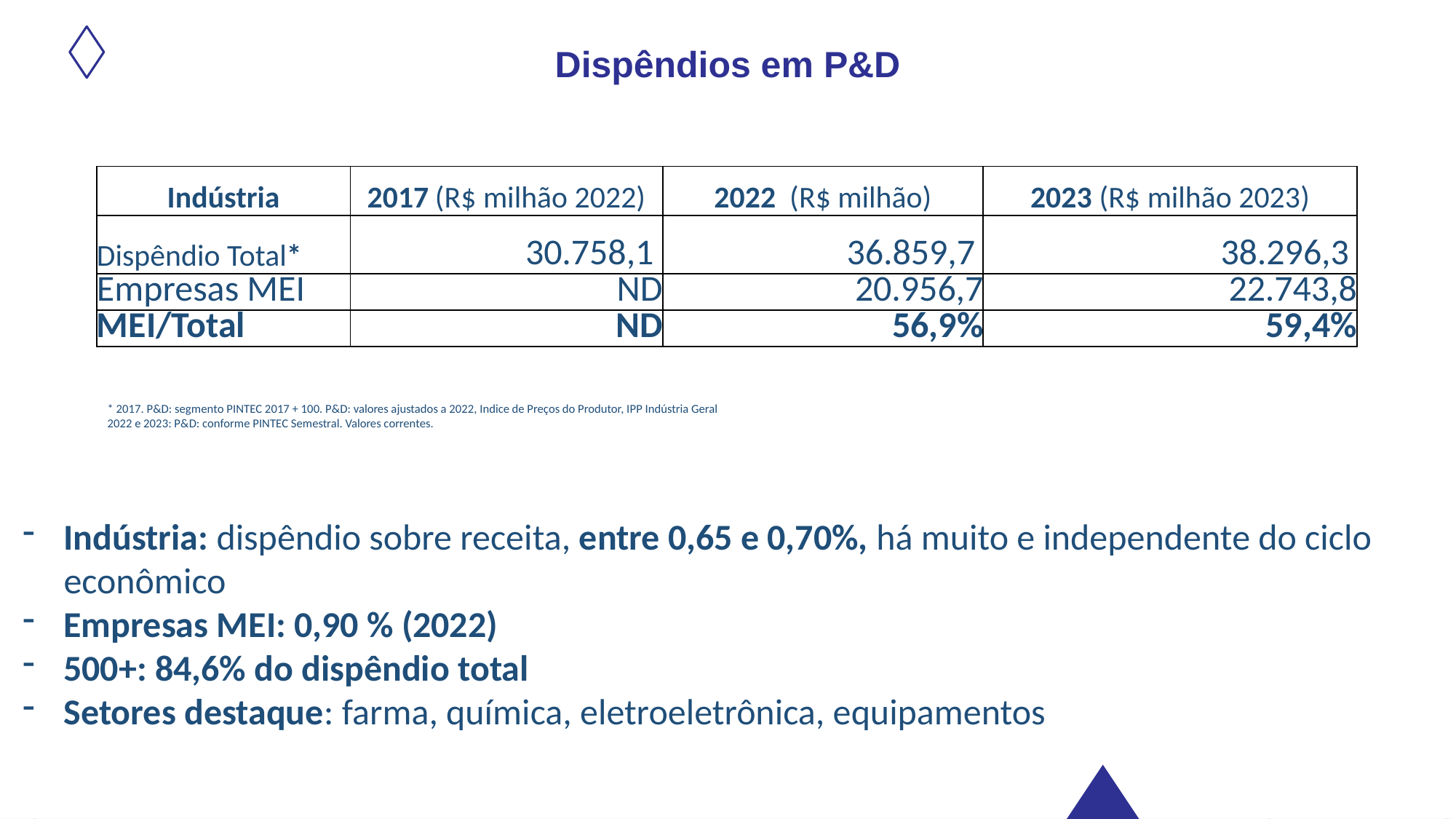

Dispêndios em P&D
| Indústria | 2017 (R$ milhão 2022) | 2022 (R$ milhão) | 2023 (R$ milhão 2023) |
| --- | --- | --- | --- |
| Dispêndio Total\* | 30.758,1 | 36.859,7 | 38.296,3 |
| Empresas MEI | ND | 20.956,7 | 22.743,8 |
| MEI/Total | ND | 56,9% | 59,4% |
* 2017. P&D: segmento PINTEC 2017 + 100. P&D: valores ajustados a 2022, Indice de Preços do Produtor, IPP Indústria Geral
2022 e 2023: P&D: conforme PINTEC Semestral. Valores correntes.
Indústria: dispêndio sobre receita, entre 0,65 e 0,70%, há muito e independente do ciclo econômico
Empresas MEI: 0,90 % (2022)
500+: 84,6% do dispêndio total
Setores destaque: farma, química, eletroeletrônica, equipamentos
PINTEC Semestral